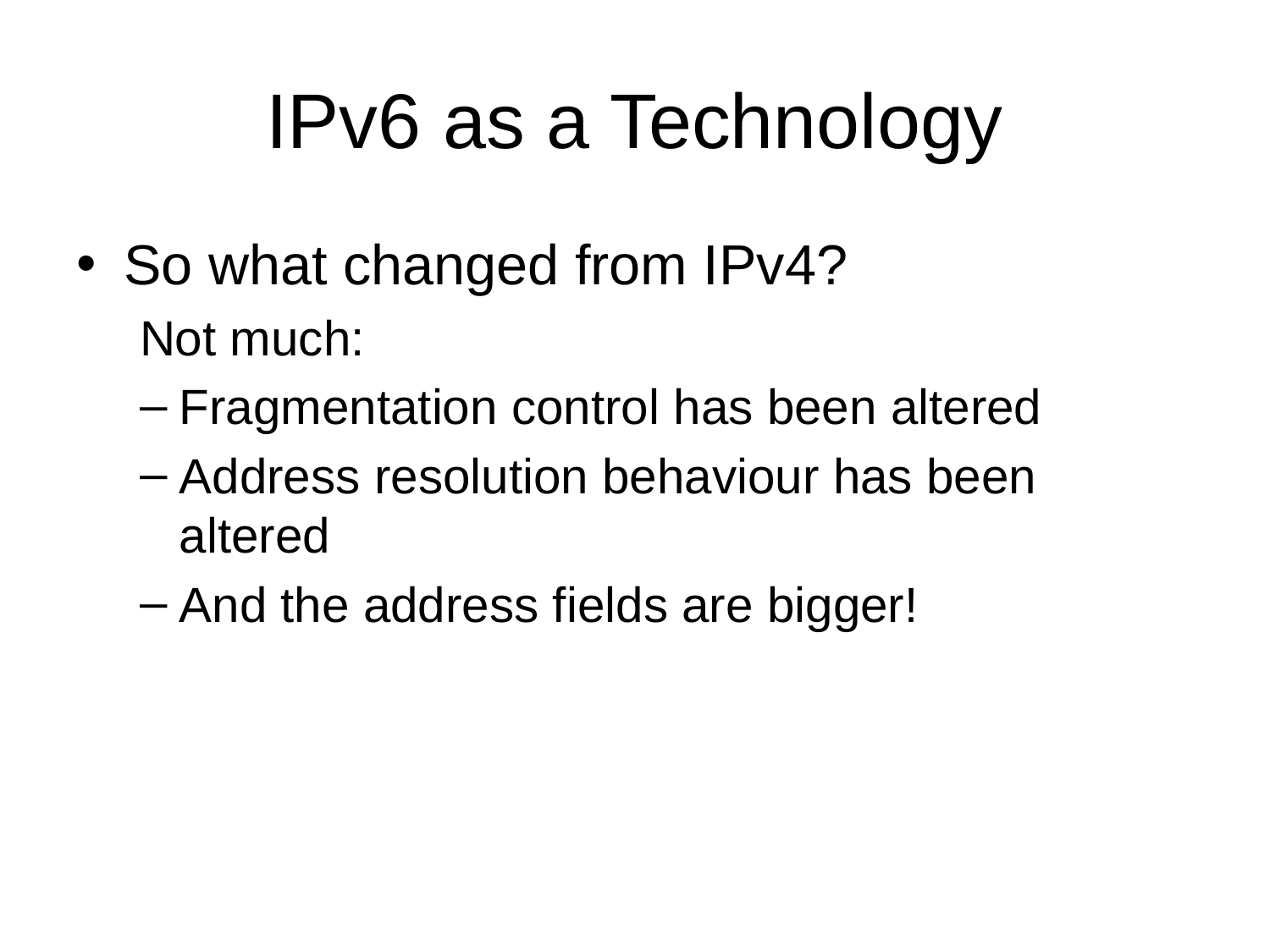

# IPv6 as a Technology
So what changed from IPv4?
Not much:
Fragmentation control has been altered
Address resolution behaviour has been altered
And the address fields are bigger!